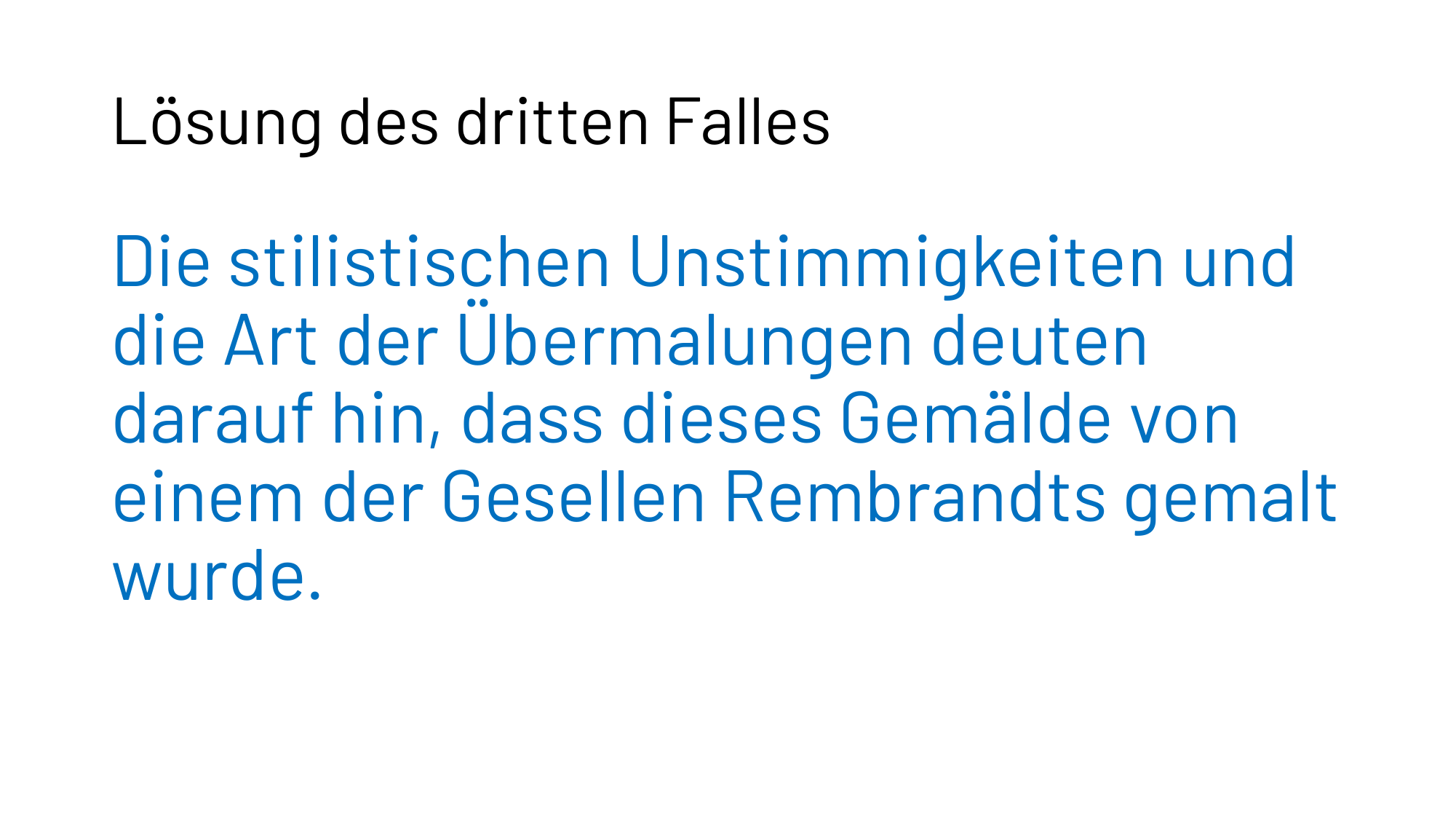

# Lösung des dritten Falles
Die stilistischen Unstimmigkeiten und die Art der Übermalungen deuten darauf hin, dass dieses Gemälde von einem der Gesellen Rembrandts gemalt wurde.